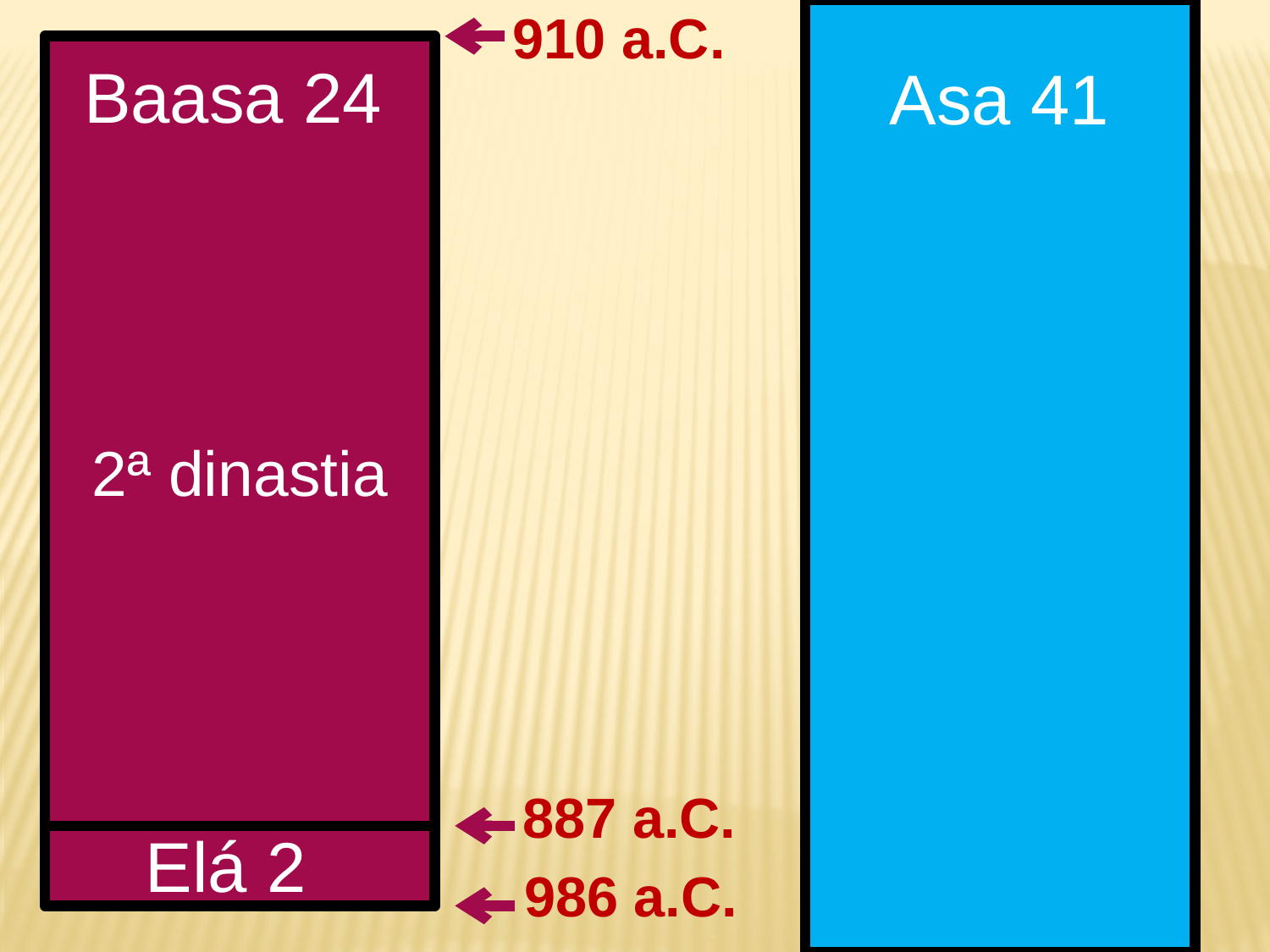

910 a.C.
2ª dinastia
Baasa 24
Asa 41
887 a.C.
Elá 2
986 a.C.